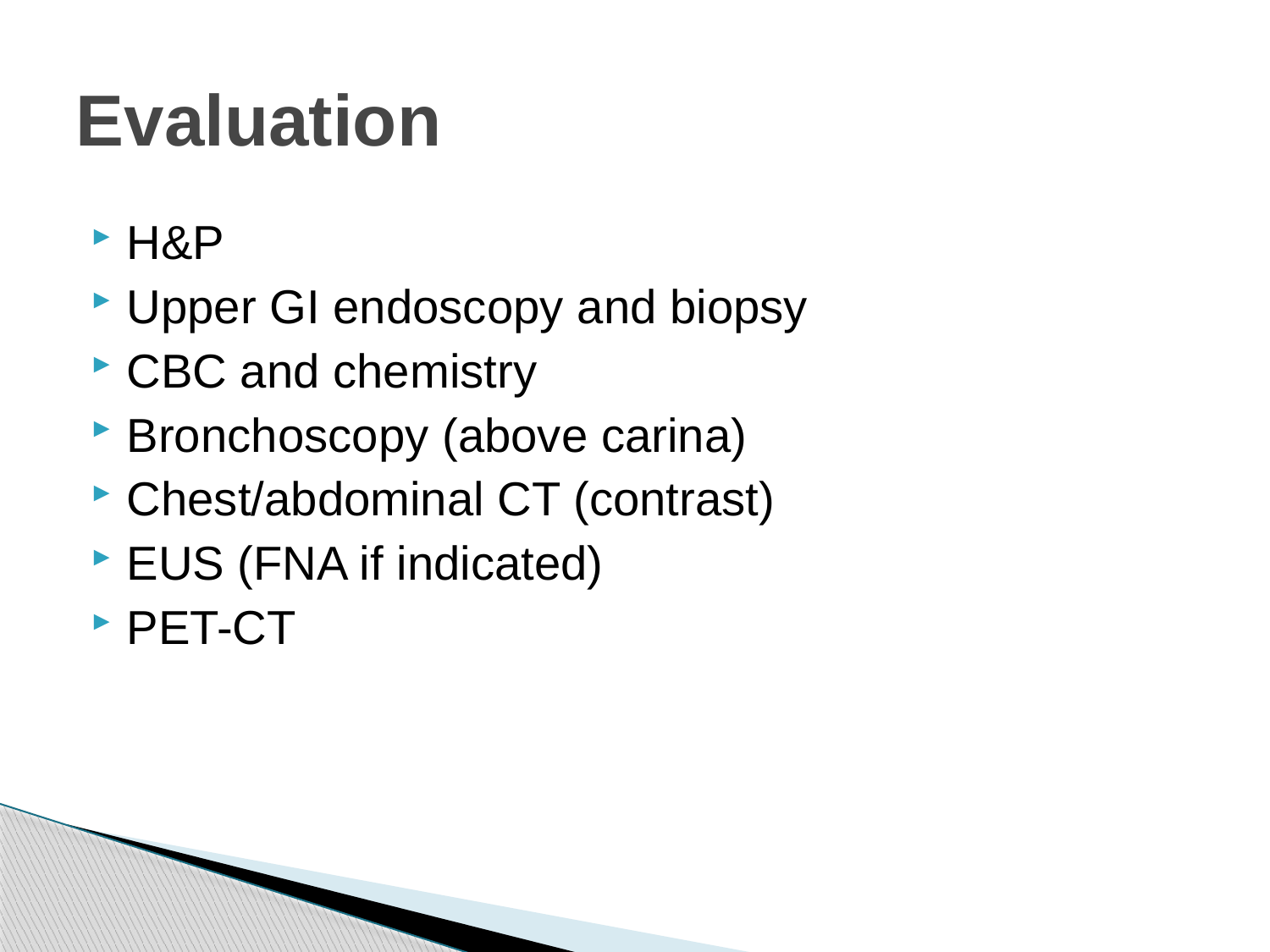

# Evaluation
H&P
Upper GI endoscopy and biopsy
CBC and chemistry
Bronchoscopy (above carina)
Chest/abdominal CT (contrast)
EUS (FNA if indicated)
PET-CT